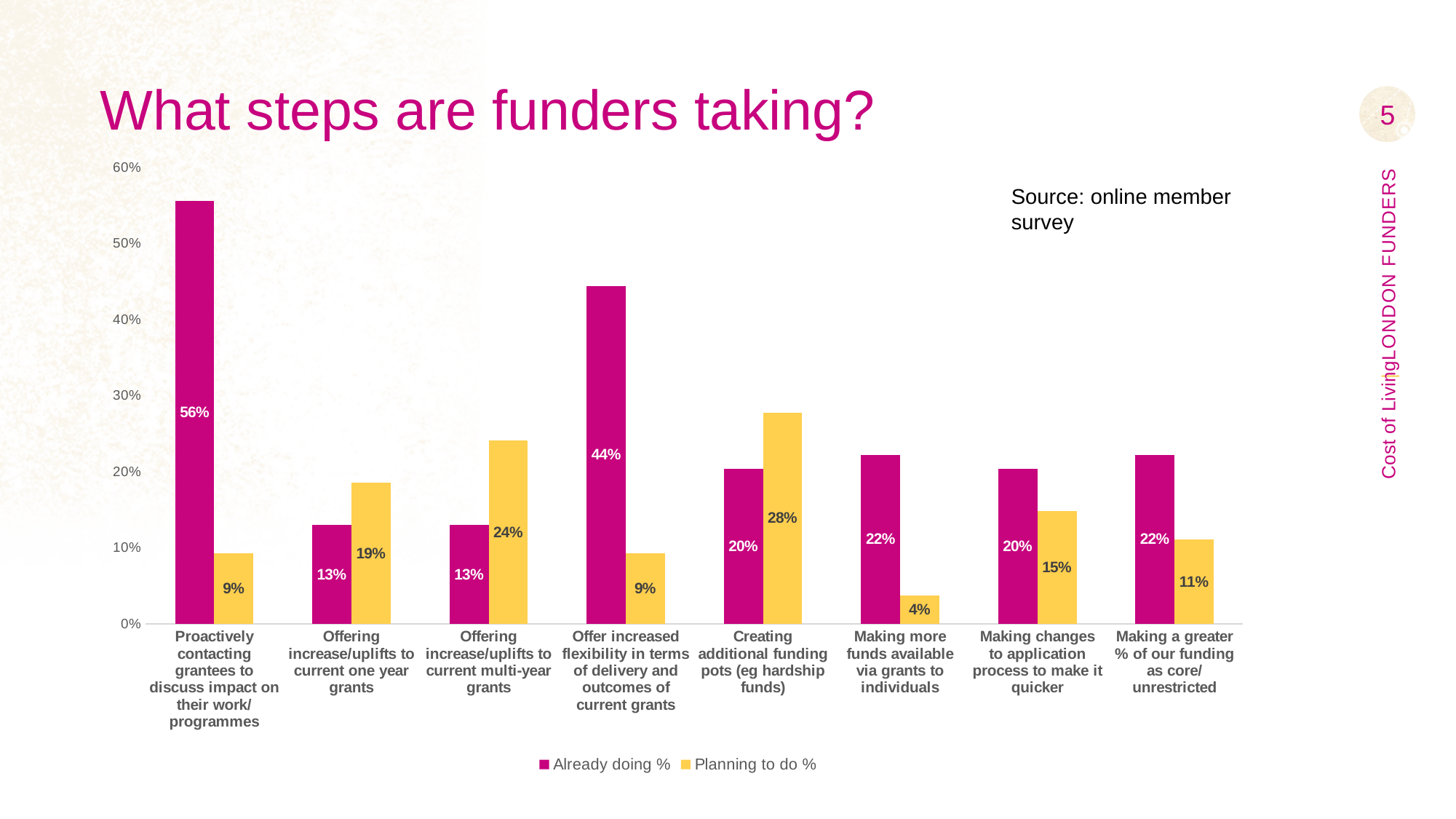

# What steps are funders taking?
5

### Chart

| Category | Already doing % | Planning to do % |
|---|---|---|
| Proactively contacting grantees to discuss impact on their work/programmes | 0.5555555555555556 | 0.09259259259259259 |
| Offering increase/uplifts to current one year grants | 0.12962962962962962 | 0.18518518518518517 |
| Offering increase/uplifts to current multi-year grants | 0.12962962962962962 | 0.24074074074074073 |
| Offer increased flexibility in terms of delivery and outcomes of current grants | 0.4444444444444444 | 0.09259259259259259 |
| Creating additional funding pots (eg hardship funds) | 0.2037037037037037 | 0.2777777777777778 |
| Making more funds available via grants to individuals | 0.2222222222222222 | 0.037037037037037035 |
| Making changes to application process to make it quicker | 0.2037037037037037 | 0.14814814814814814 |
| Making a greater % of our funding as core/unrestricted | 0.2222222222222222 | 0.1111111111111111 |
Source: online member survey
Cost of Living